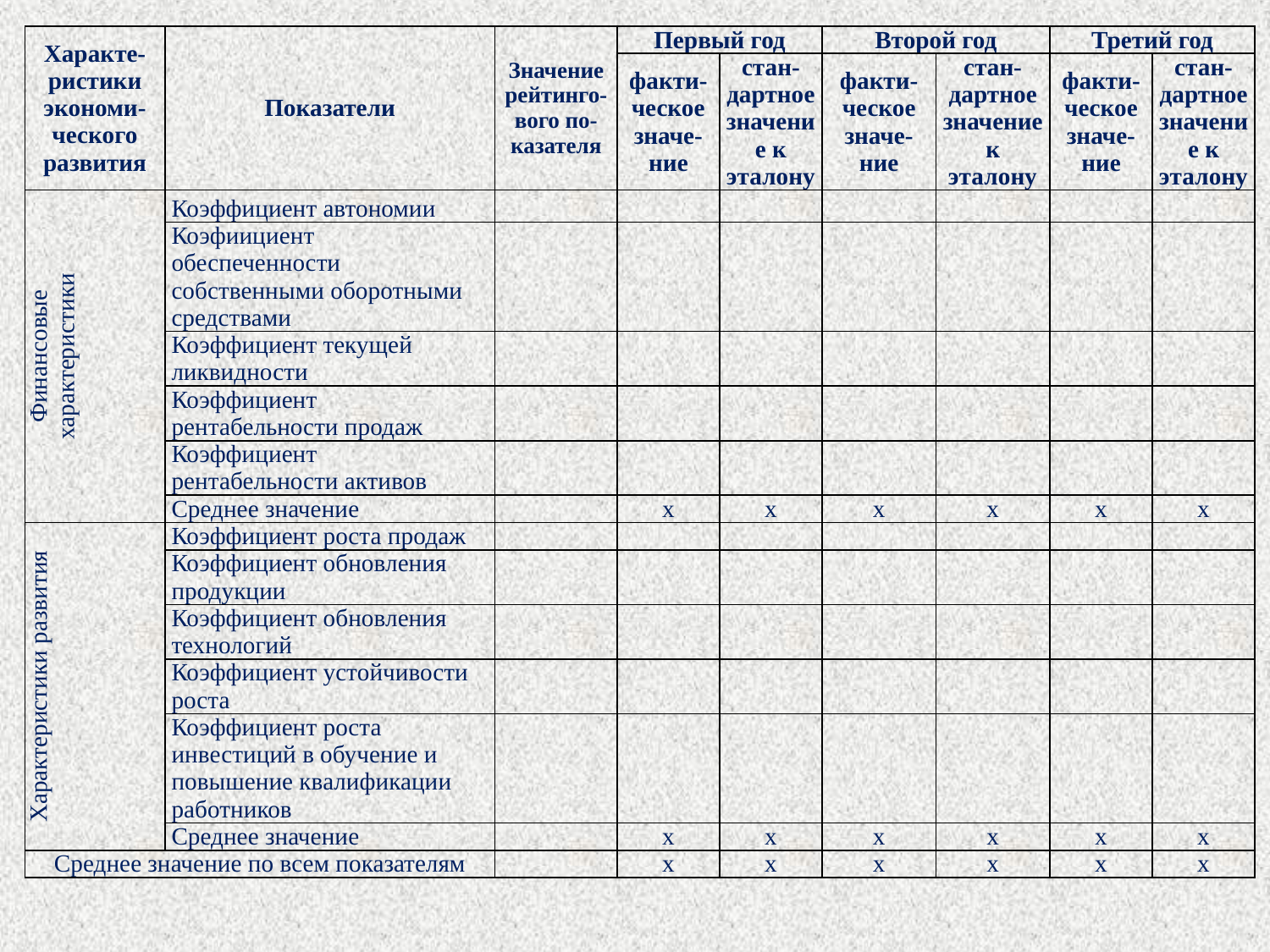

| Характе-ристики экономи-ческого развития | Показатели | Значение рейтинго-вого по-казателя | Первый год |  | Второй год |  | Третий год |  |
| --- | --- | --- | --- | --- | --- | --- | --- | --- |
|  |  |  | факти-ческое значе-ние | стан-дартное значение к эталону | факти-ческое значе-ние | стан-дартное значение к эталону | факти-ческое значе-ние | стан-дартное значение к эталону |
| Финансовые характеристики | Коэффициент автономии |  |  |  |  |  |  |  |
|  | Коэфиициент обеспеченности собственными оборотными средствами |  |  |  |  |  |  |  |
|  | Коэффициент текущей ликвидности |  |  |  |  |  |  |  |
|  | Коэффициент рентабельности продаж |  |  |  |  |  |  |  |
|  | Коэффициент рентабельности активов |  |  |  |  |  |  |  |
|  | Среднее значение |  | х | х | х | х | х | х |
| Характеристики развития | Коэффициент роста продаж |  |  |  |  |  |  |  |
|  | Коэффициент обновления продукции |  |  |  |  |  |  |  |
|  | Коэффициент обновления технологий |  |  |  |  |  |  |  |
|  | Коэффициент устойчивости роста |  |  |  |  |  |  |  |
|  | Коэффициент роста инвестиций в обучение и повышение квалификации работников |  |  |  |  |  |  |  |
|  | Среднее значение |  | х | х | х | х | х | х |
| Среднее значение по всем показателям |  |  | х | х | х | х | х | х |